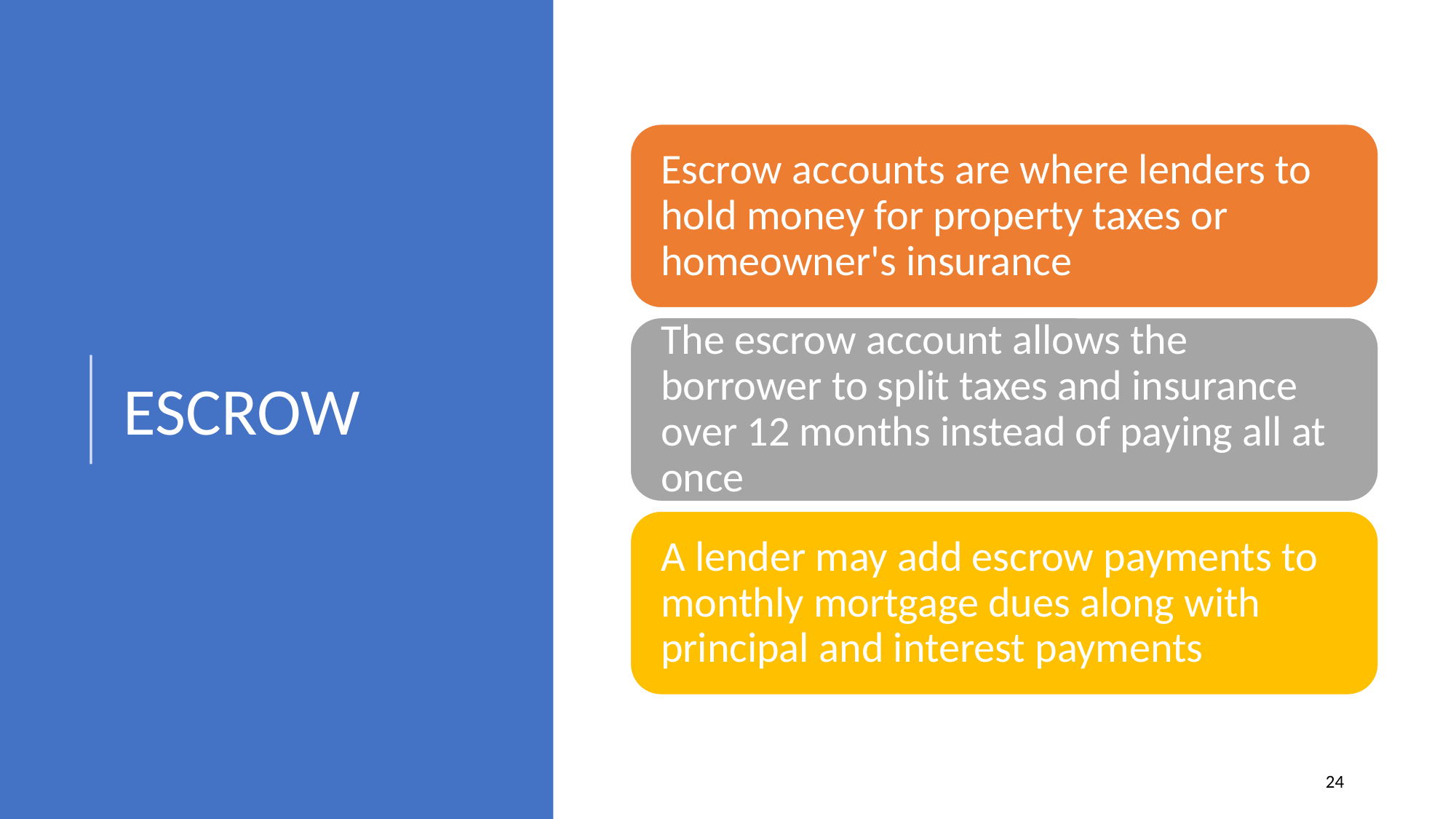

Escrow accounts are where lenders to hold money for property taxes or homeowner's insurance
The escrow account allows the borrower to split taxes and insurance over 12 months instead of paying all at once
A lender may add escrow payments to monthly mortgage dues along with principal and interest payments
# ESCROW
24